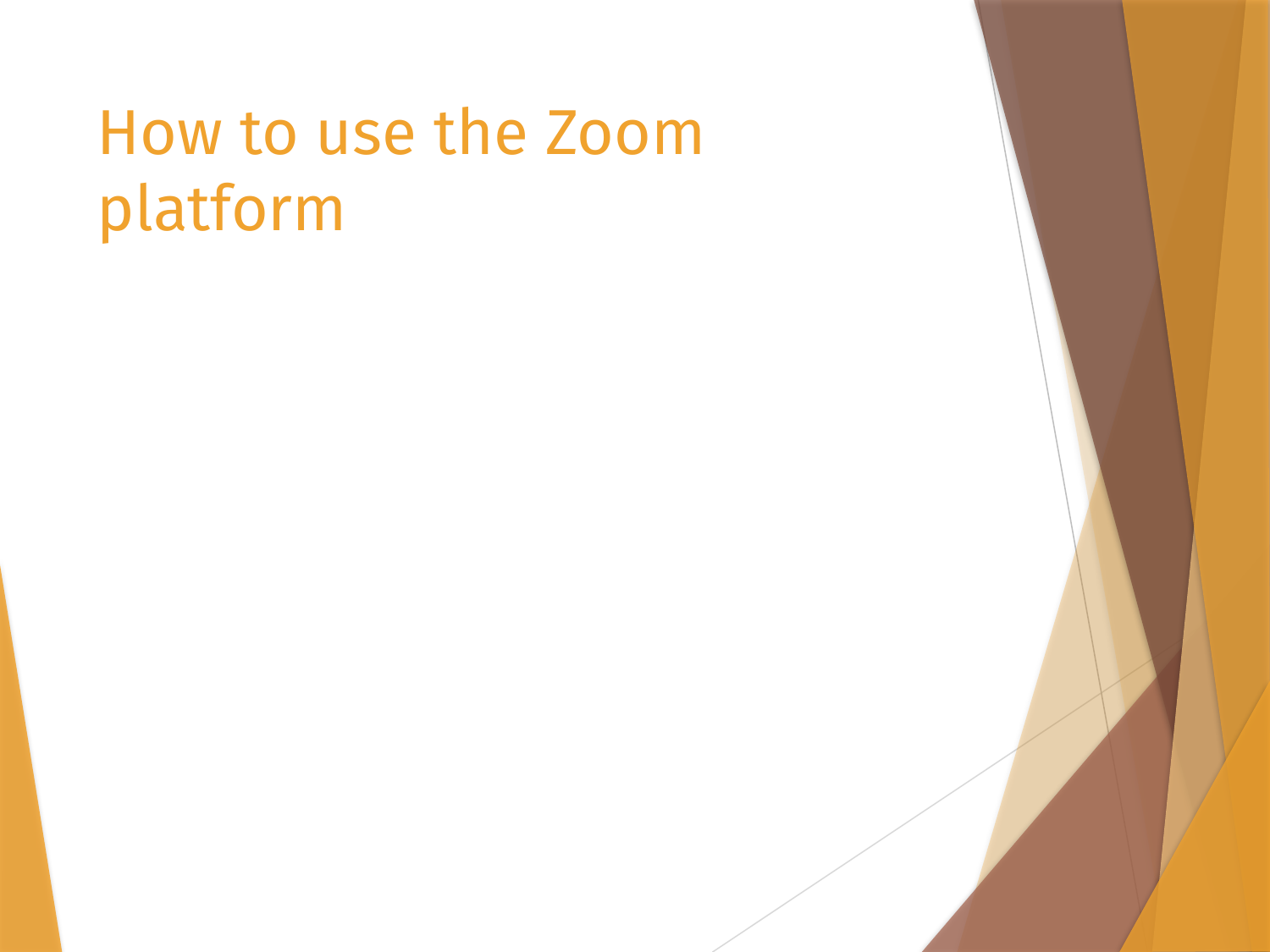

# How to use the Zoom platform